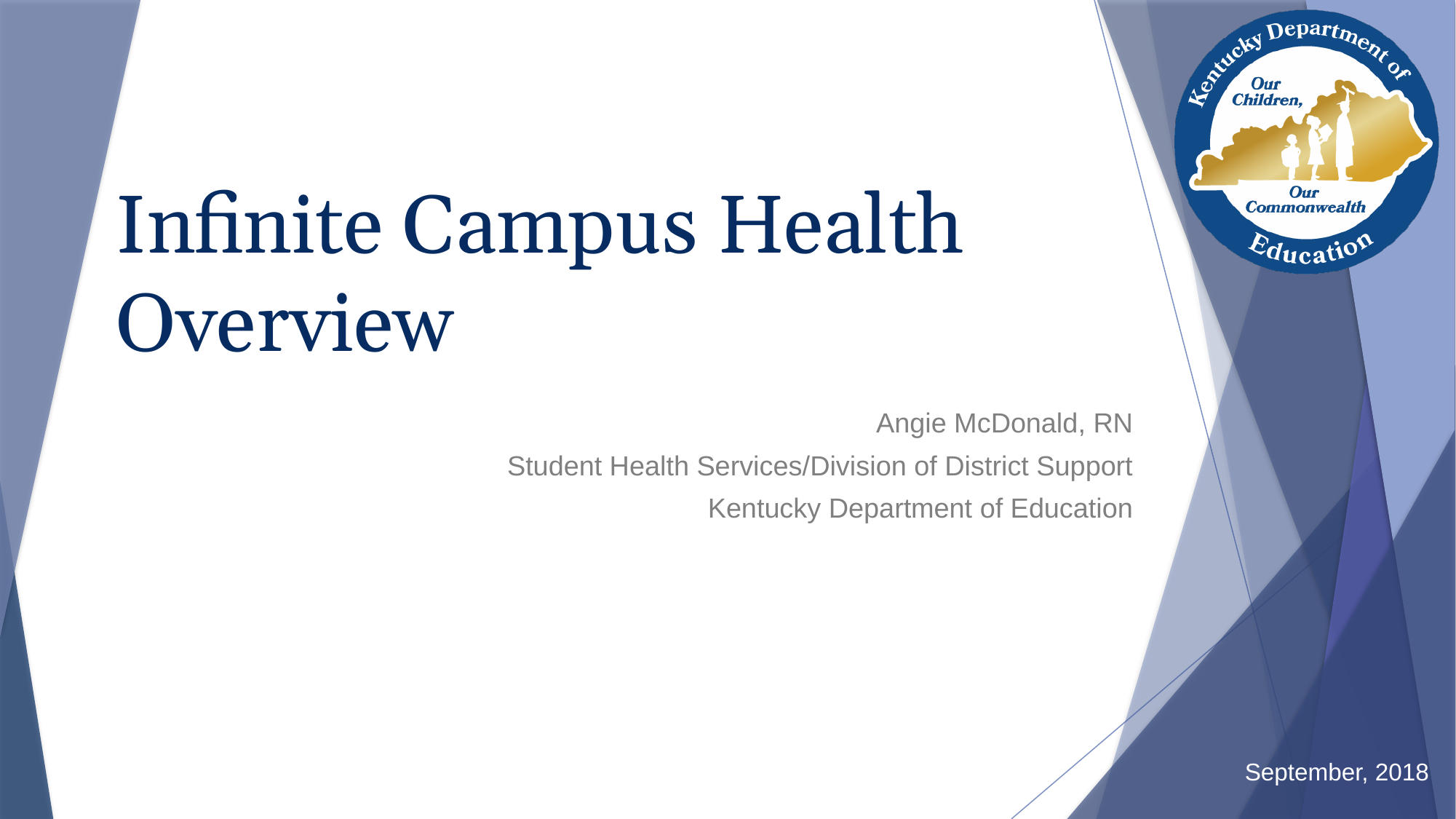

# Infinite Campus Health Overview
Angie McDonald, RN
Student Health Services/Division of District Support
Kentucky Department of Education
September, 2018